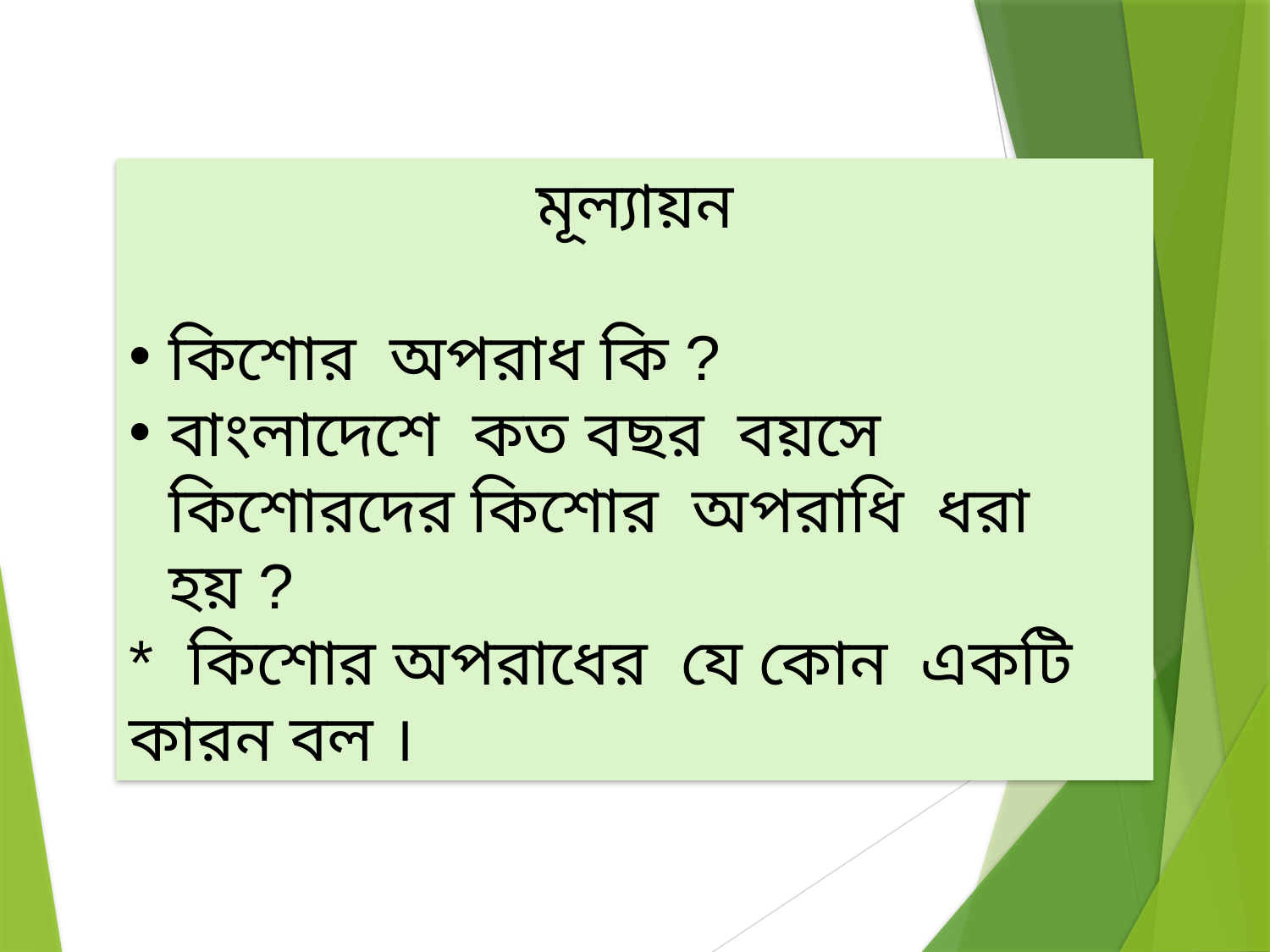

মূল্যায়ন

কিশোর  অপরাধ কি ?
বাংলাদেশে  কত বছর  বয়সে কিশোরদের কিশোর  অপরাধি  ধরা হয় ?
*  কিশোর অপরাধের  যে কোন  একটি  কারন বল ।